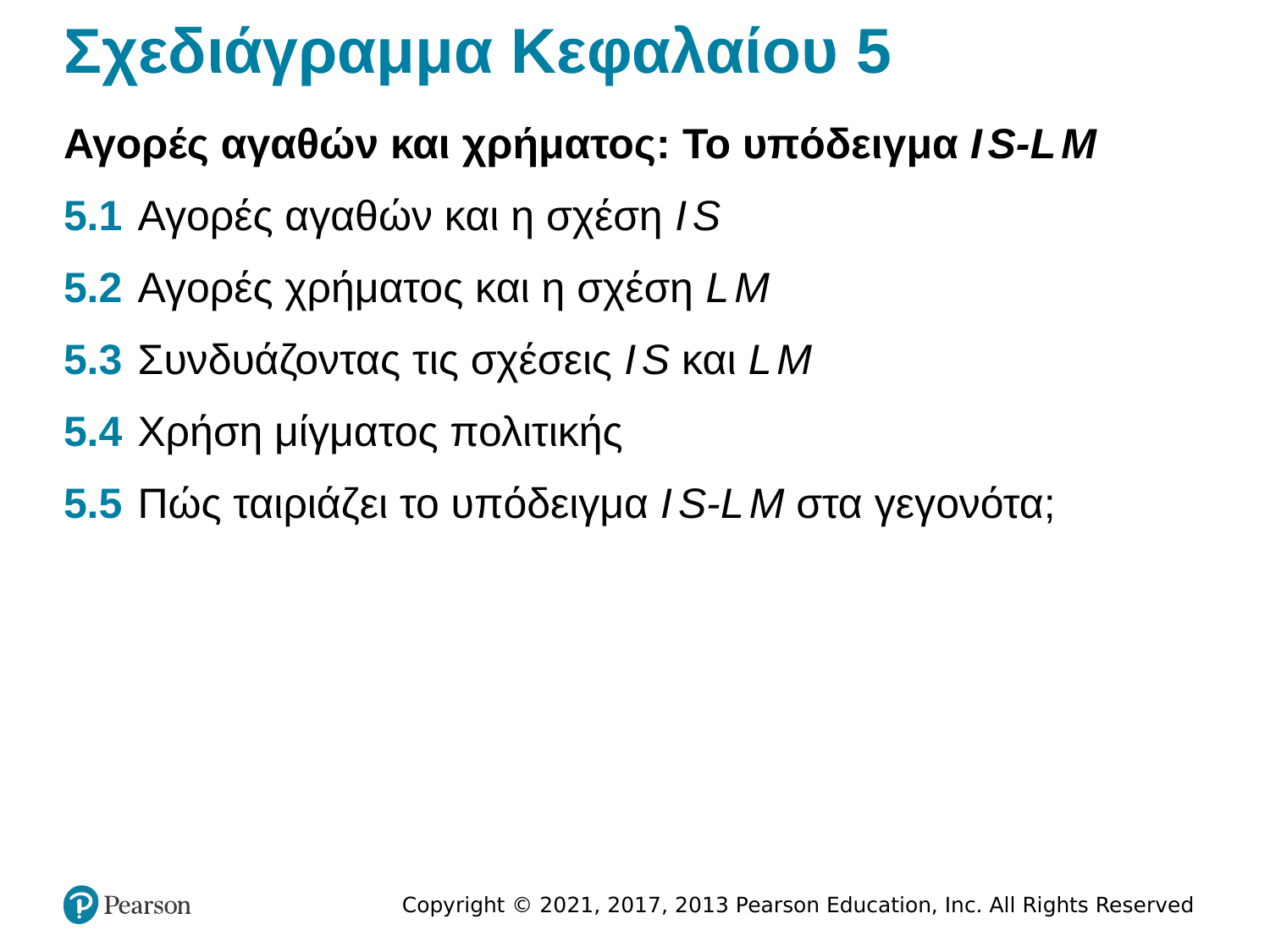

# Σχεδιάγραμμα Κεφαλαίου 5
Αγορές αγαθών και χρήματος: Το υπόδειγμα I S-L M
5.1	Αγορές αγαθών και η σχέση I S
5.2	Αγορές χρήματος και η σχέση L M
5.3	Συνδυάζοντας τις σχέσεις I S και L M
5.4	Χρήση μίγματος πολιτικής
5.5	Πώς ταιριάζει το υπόδειγμα I S-L M στα γεγονότα;